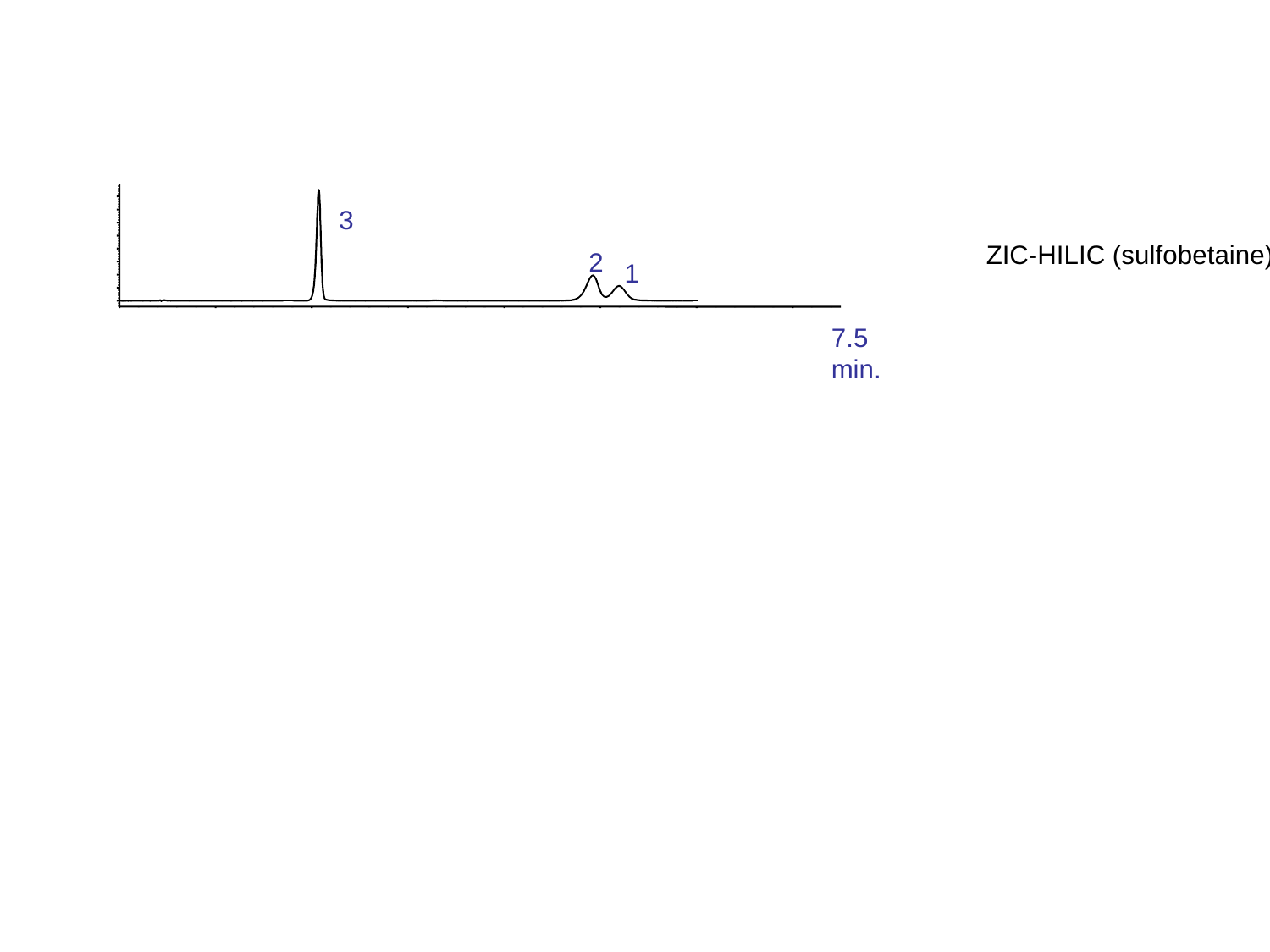

3
ZIC-HILIC (sulfobetaine)
2
1
7.5 min.